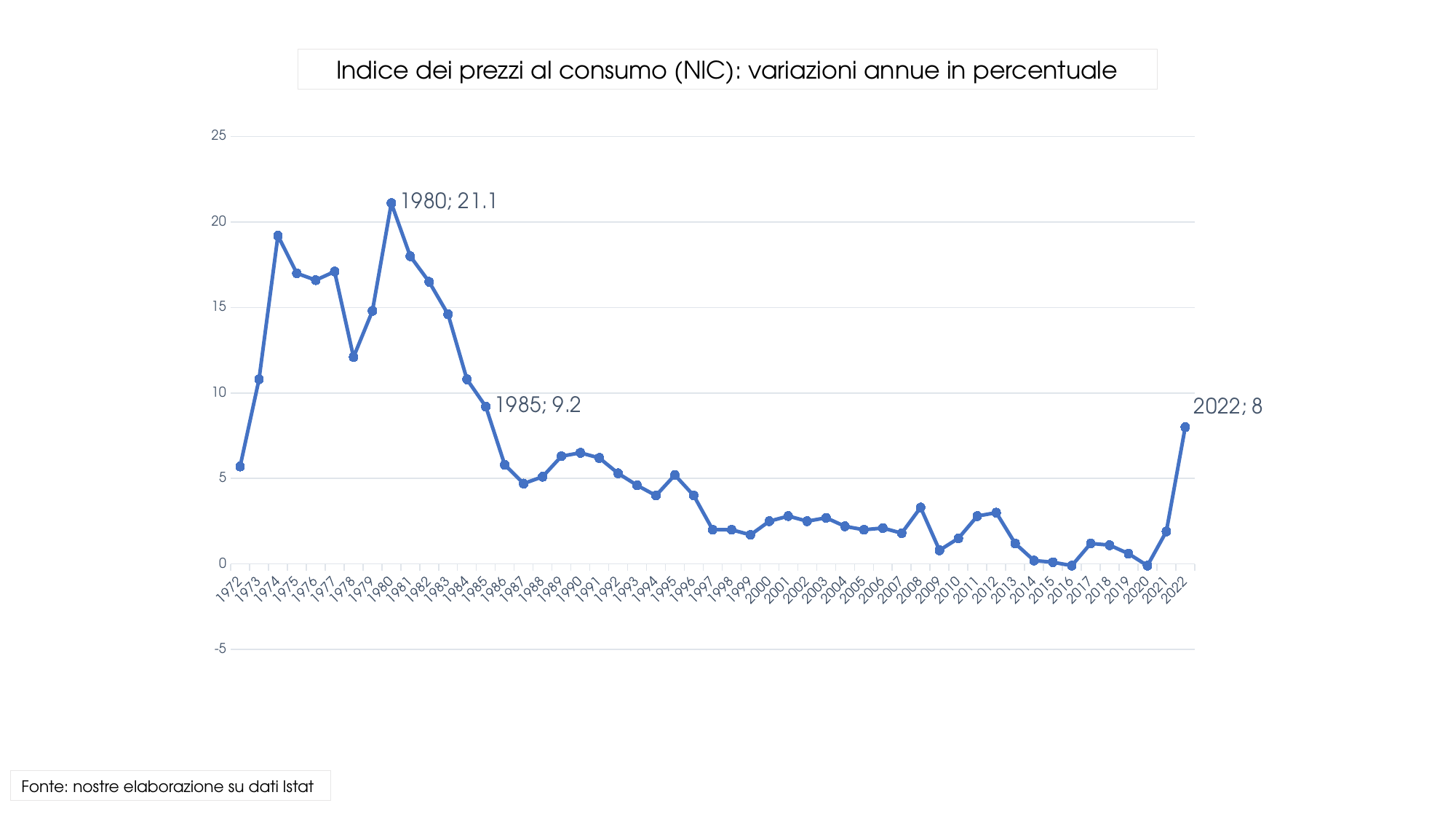

Indice dei prezzi al consumo (NIC): variazioni annue in percentuale

### Chart

| Category | Indice dei prezzi al consumo: variazioni annnue in percentuale |
|---|---|
| 1972 | 5.7 |
| 1973 | 10.8 |
| 1974 | 19.2 |
| 1975 | 17.0 |
| 1976 | 16.6 |
| 1977 | 17.1 |
| 1978 | 12.1 |
| 1979 | 14.8 |
| 1980 | 21.1 |
| 1981 | 18.0 |
| 1982 | 16.5 |
| 1983 | 14.6 |
| 1984 | 10.8 |
| 1985 | 9.2 |
| 1986 | 5.8 |
| 1987 | 4.7 |
| 1988 | 5.1 |
| 1989 | 6.3 |
| 1990 | 6.5 |
| 1991 | 6.2 |
| 1992 | 5.3 |
| 1993 | 4.6 |
| 1994 | 4.0 |
| 1995 | 5.2 |
| 1996 | 4.0 |
| 1997 | 2.0 |
| 1998 | 2.0 |
| 1999 | 1.7 |
| 2000 | 2.5 |
| 2001 | 2.8 |
| 2002 | 2.5 |
| 2003 | 2.7 |
| 2004 | 2.2 |
| 2005 | 2.0 |
| 2006 | 2.1 |
| 2007 | 1.8 |
| 2008 | 3.3 |
| 2009 | 0.8 |
| 2010 | 1.5 |
| 2011 | 2.8 |
| 2012 | 3.0 |
| 2013 | 1.2 |
| 2014 | 0.2 |
| 2015 | 0.1 |
| 2016 | -0.1 |
| 2017 | 1.2 |
| 2018 | 1.1 |
| 2019 | 0.6 |
| 2020 | -0.1 |
| 2021 | 1.9 |
| 2022 | 8.0 |
Fonte: nostre elaborazione su dati Istat